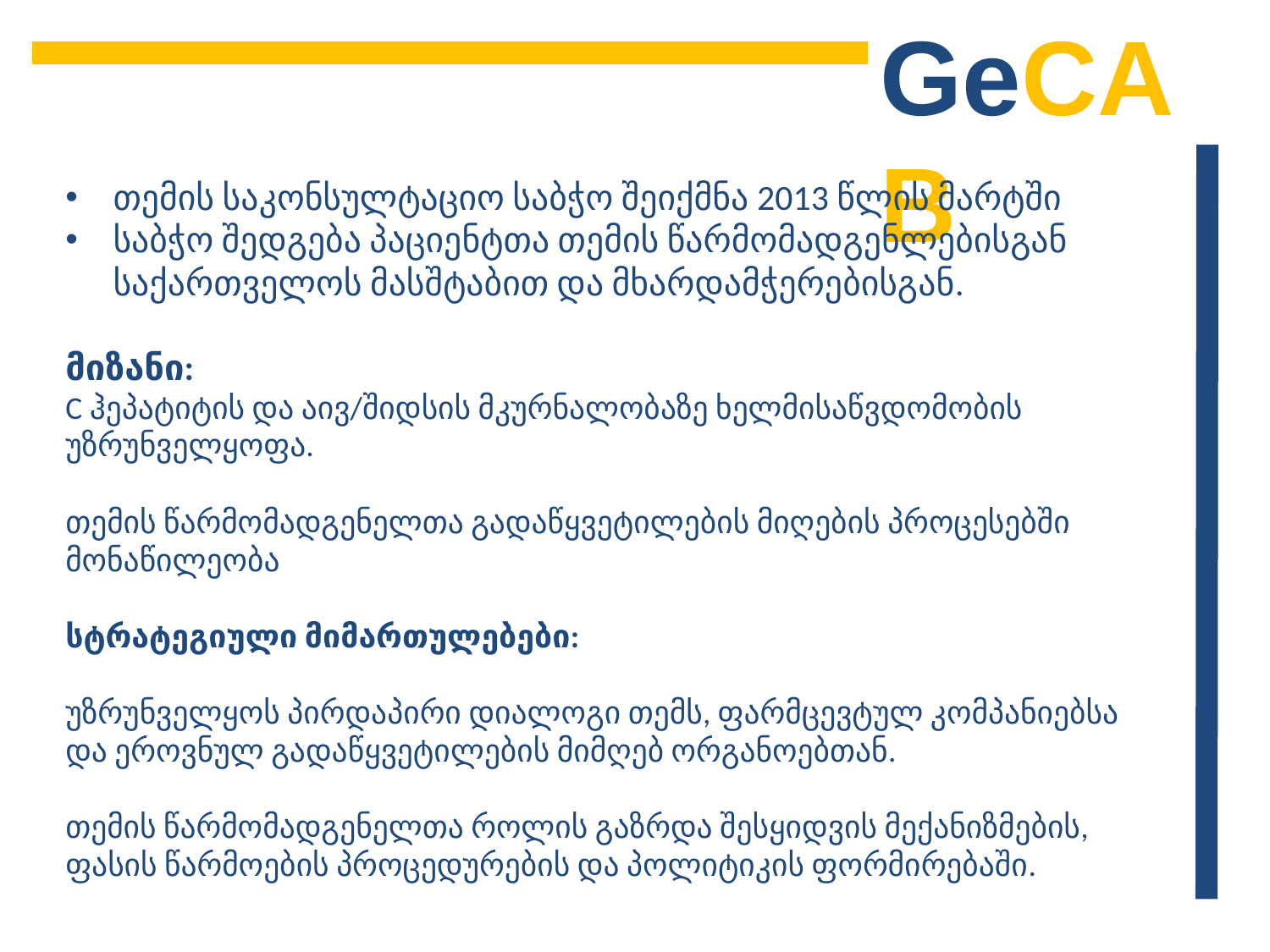

GeCAB
თემის საკონსულტაციო საბჭო შეიქმნა 2013 წლის მარტში
საბჭო შედგება პაციენტთა თემის წარმომადგენლებისგან საქართველოს მასშტაბით და მხარდამჭერებისგან.

მიზანი:
C ჰეპატიტის და აივ/შიდსის მკურნალობაზე ხელმისაწვდომობის უზრუნველყოფა.

თემის წარმომადგენელთა გადაწყვეტილების მიღების პროცესებში მონაწილეობა

სტრატეგიული მიმართულებები:

უზრუნველყოს პირდაპირი დიალოგი თემს, ფარმცევტულ კომპანიებსა და ეროვნულ გადაწყვეტილების მიმღებ ორგანოებთან.

თემის წარმომადგენელთა როლის გაზრდა შესყიდვის მექანიზმების, ფასის წარმოების პროცედურების და პოლიტიკის ფორმირებაში.